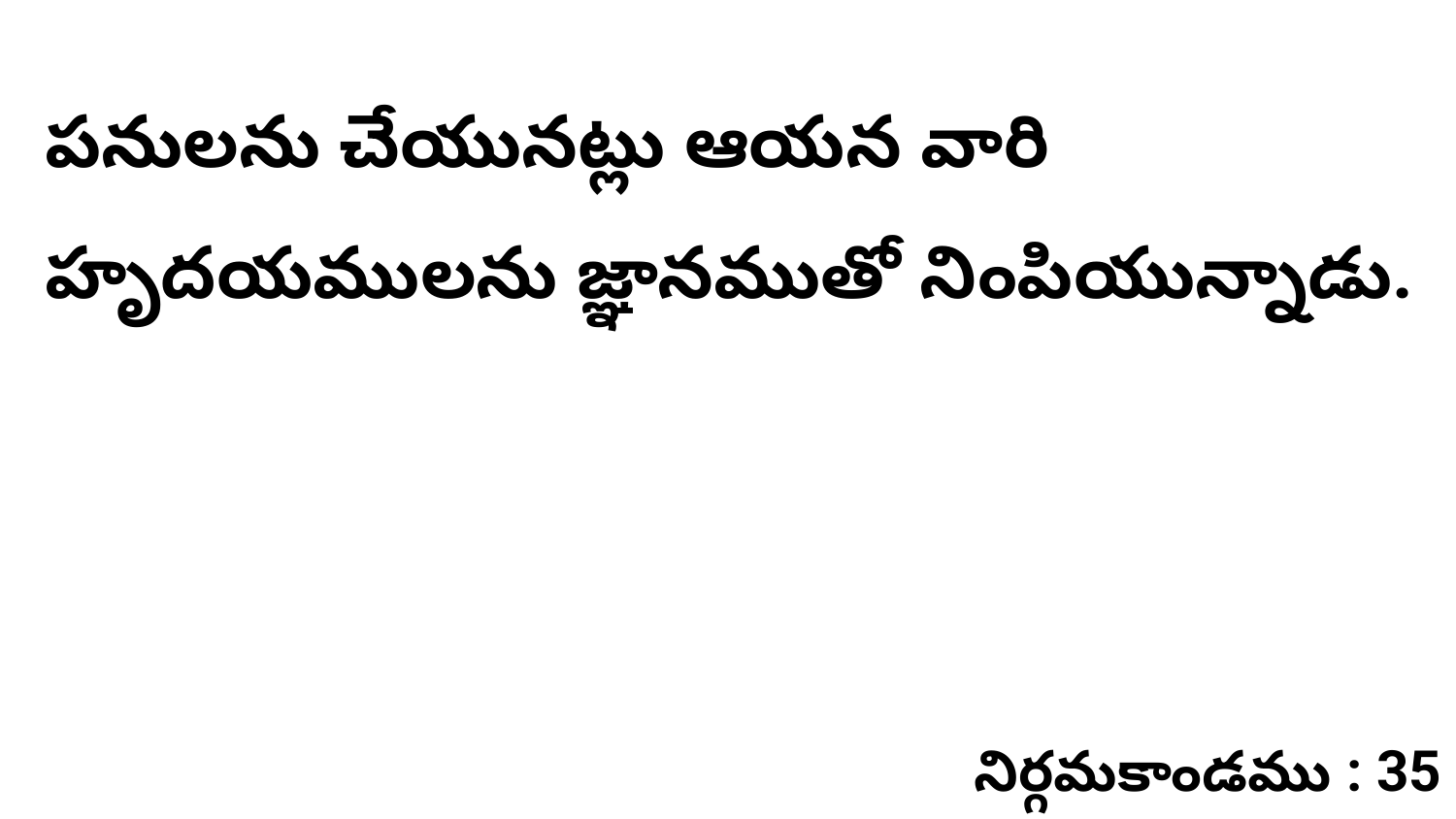

పనులను చేయునట్లు ఆయన వారి హృదయములను జ్ఞానముతో నింపియున్నాడు.
నిర్గమకాండము : 35